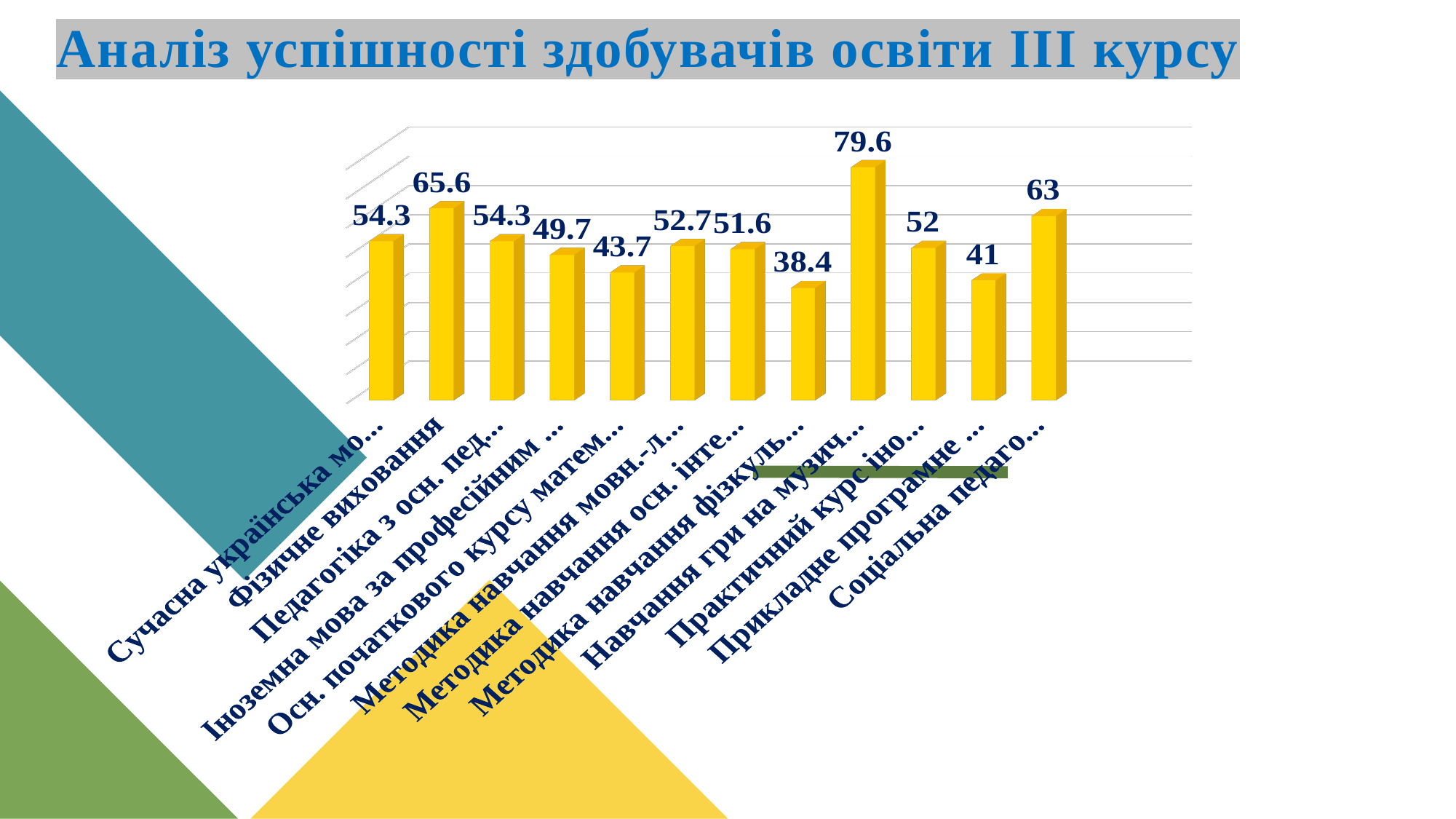

# Аналіз успішності здобувачів освіти ІІІ курсу

[unsupported chart]